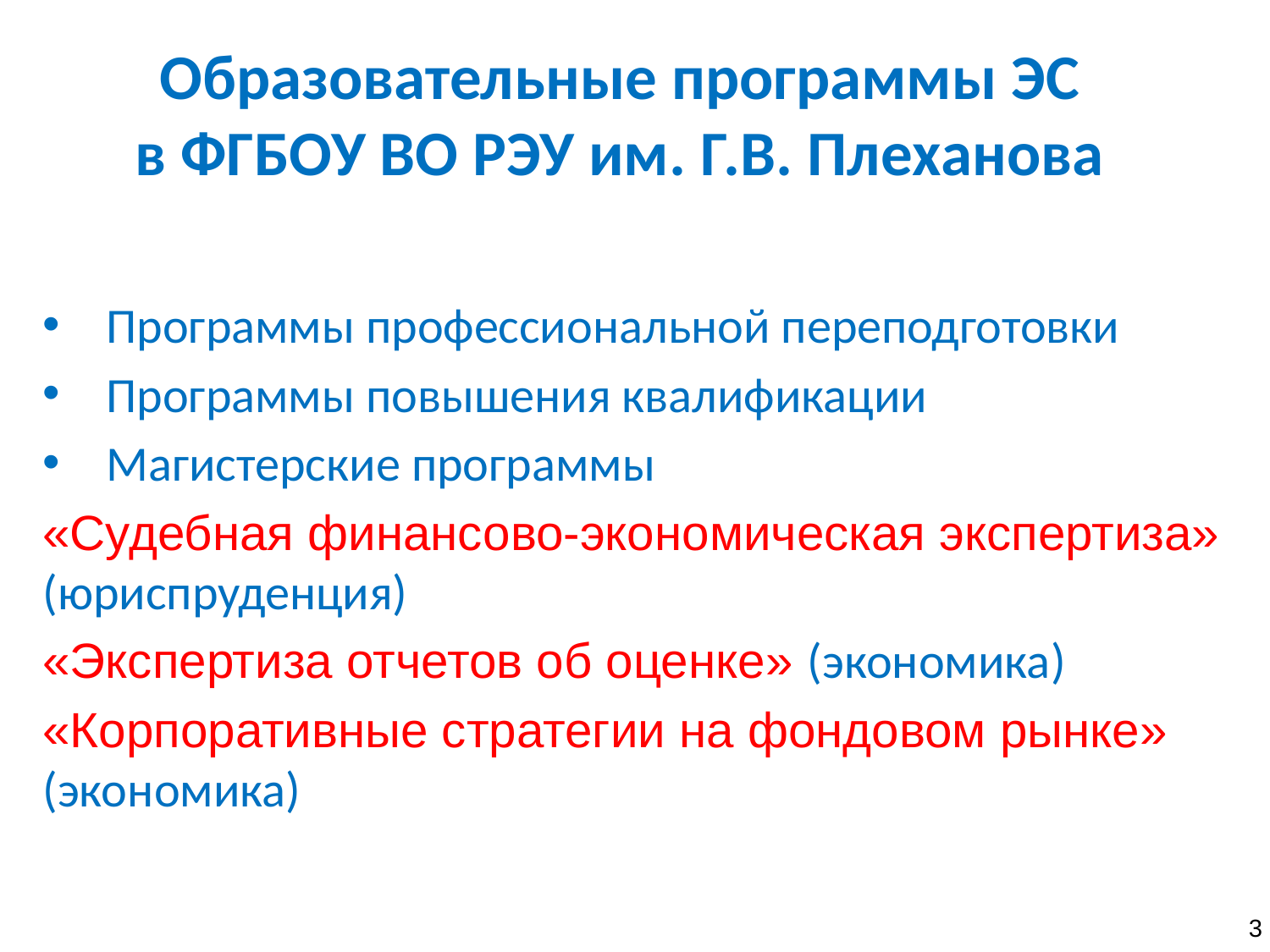

Образовательные программы ЭС
в ФГБОУ ВО РЭУ им. Г.В. Плеханова

Программы профессиональной переподготовки
Программы повышения квалификации
Магистерские программы
«Судебная финансово-экономическая экспертиза» (юриспруденция)
«Экспертиза отчетов об оценке» (экономика)
«Корпоративные стратегии на фондовом рынке» (экономика)

3